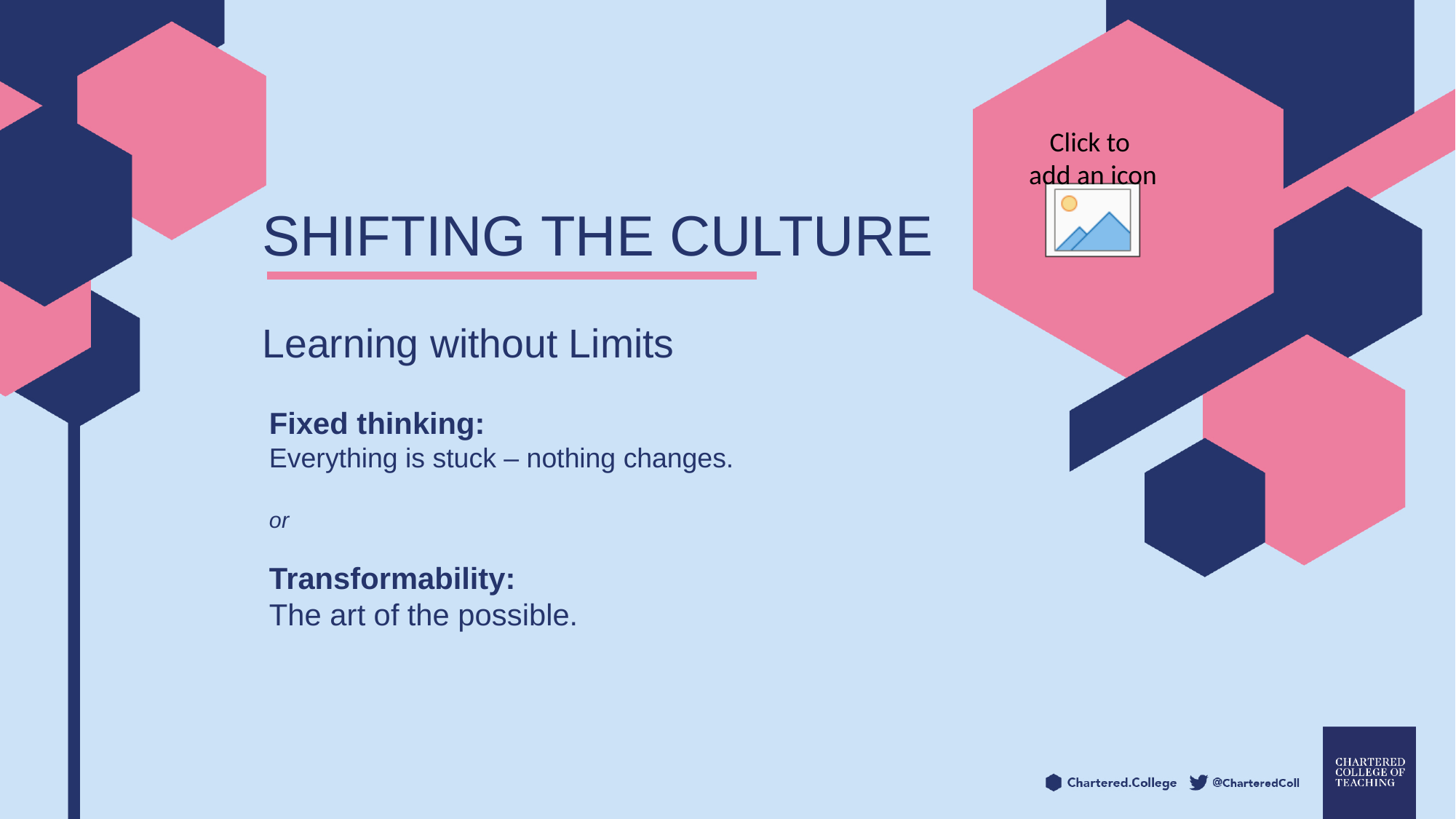

shifting the culture
Learning without Limits
Fixed thinking:
Everything is stuck – nothing changes.

or

Transformability:
The art of the possible.